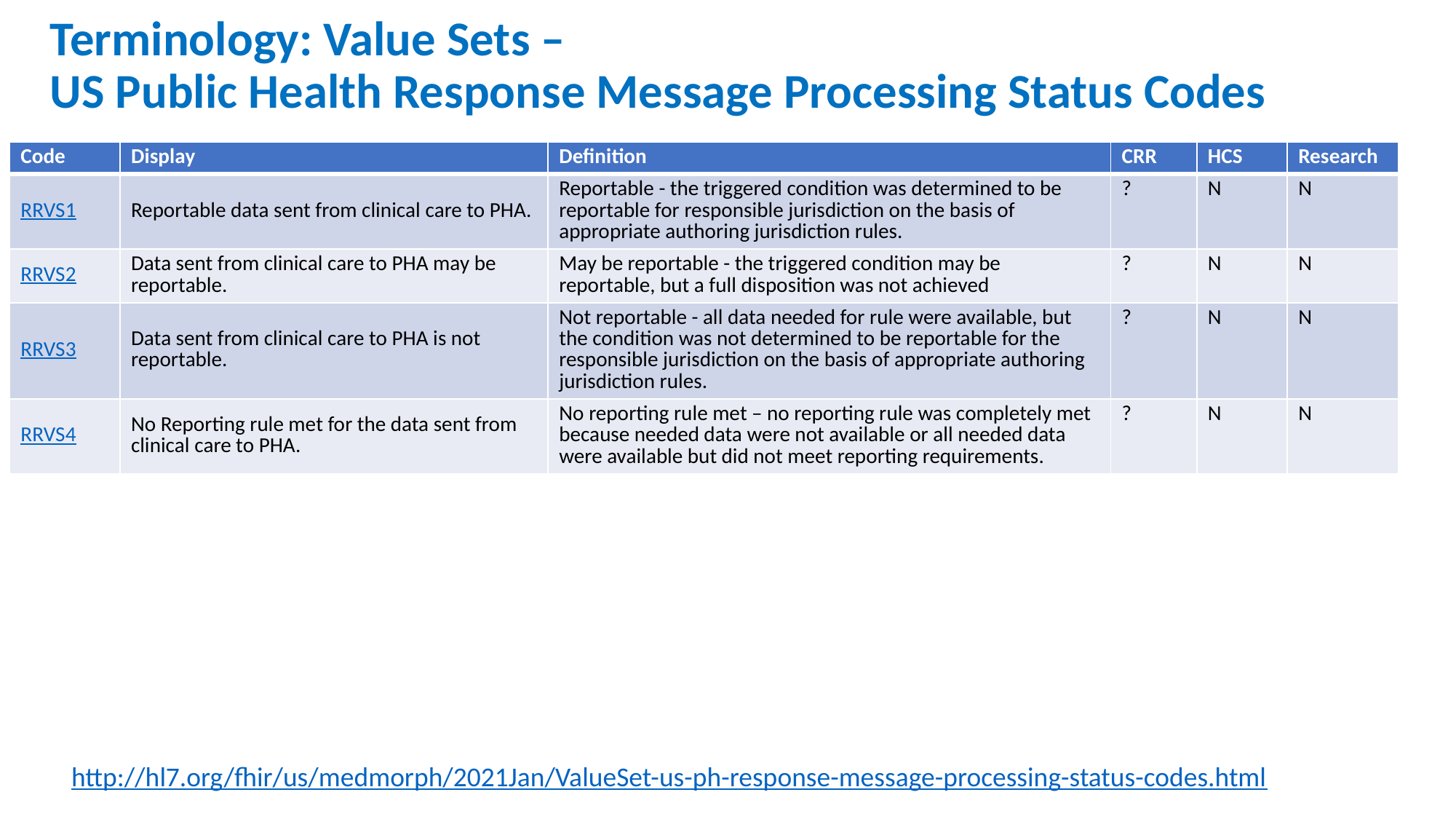

# Terminology: Value Sets – US Public Health Response Message Processing Status Codes
| Code | Display | Definition | CRR | HCS | Research |
| --- | --- | --- | --- | --- | --- |
| RRVS1 | Reportable data sent from clinical care to PHA. | Reportable - the triggered condition was determined to be reportable for responsible jurisdiction on the basis of appropriate authoring jurisdiction rules. | ? | N | N |
| RRVS2 | Data sent from clinical care to PHA may be reportable. | May be reportable - the triggered condition may be reportable, but a full disposition was not achieved | ? | N | N |
| RRVS3 | Data sent from clinical care to PHA is not reportable. | Not reportable - all data needed for rule were available, but the condition was not determined to be reportable for the responsible jurisdiction on the basis of appropriate authoring jurisdiction rules. | ? | N | N |
| RRVS4 | No Reporting rule met for the data sent from clinical care to PHA. | No reporting rule met – no reporting rule was completely met because needed data were not available or all needed data were available but did not meet reporting requirements. | ? | N | N |
http://hl7.org/fhir/us/medmorph/2021Jan/ValueSet-us-ph-response-message-processing-status-codes.html